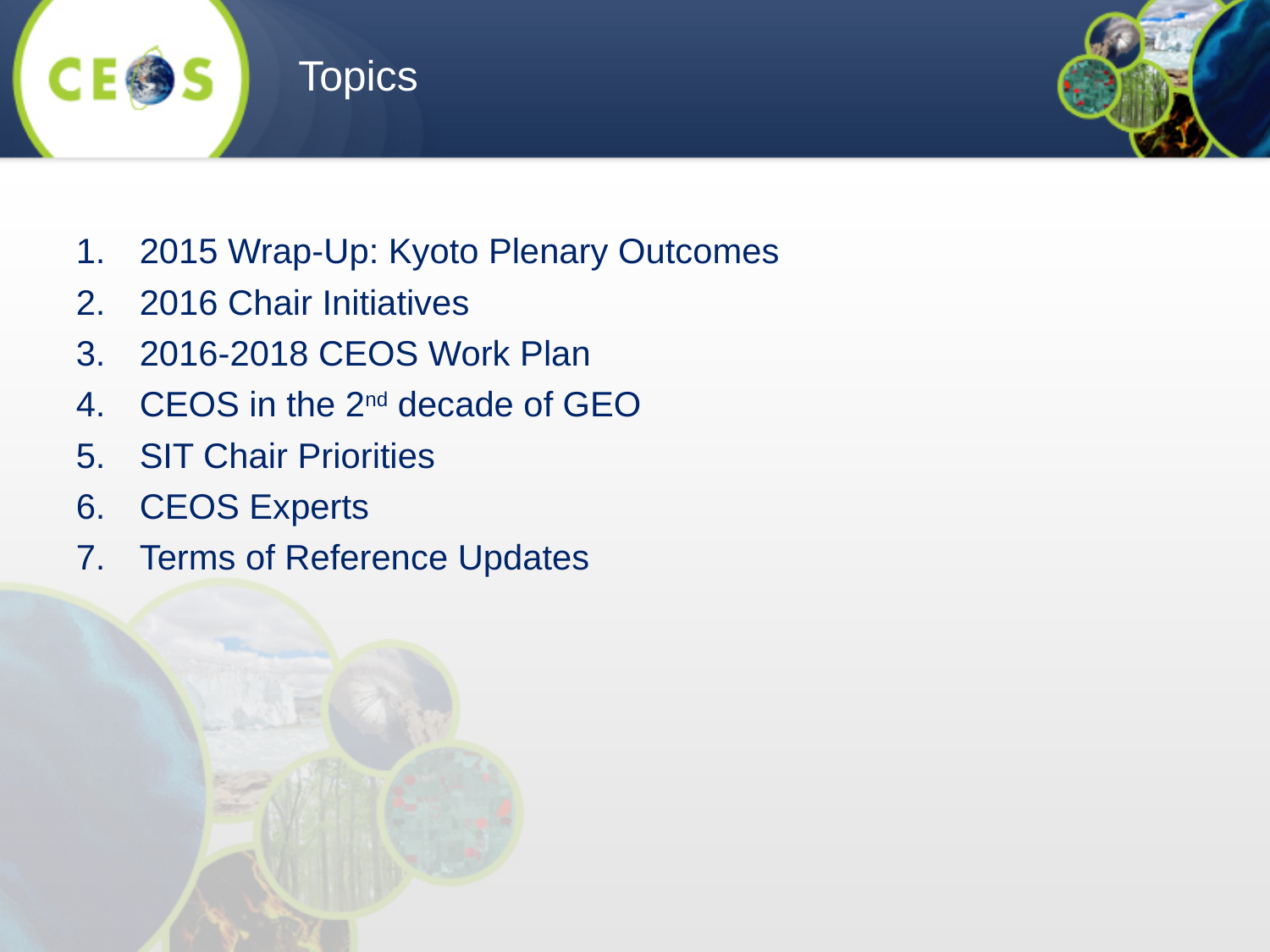

Topics
2015 Wrap-Up: Kyoto Plenary Outcomes
2016 Chair Initiatives
2016-2018 CEOS Work Plan
CEOS in the 2nd decade of GEO
SIT Chair Priorities
CEOS Experts
Terms of Reference Updates